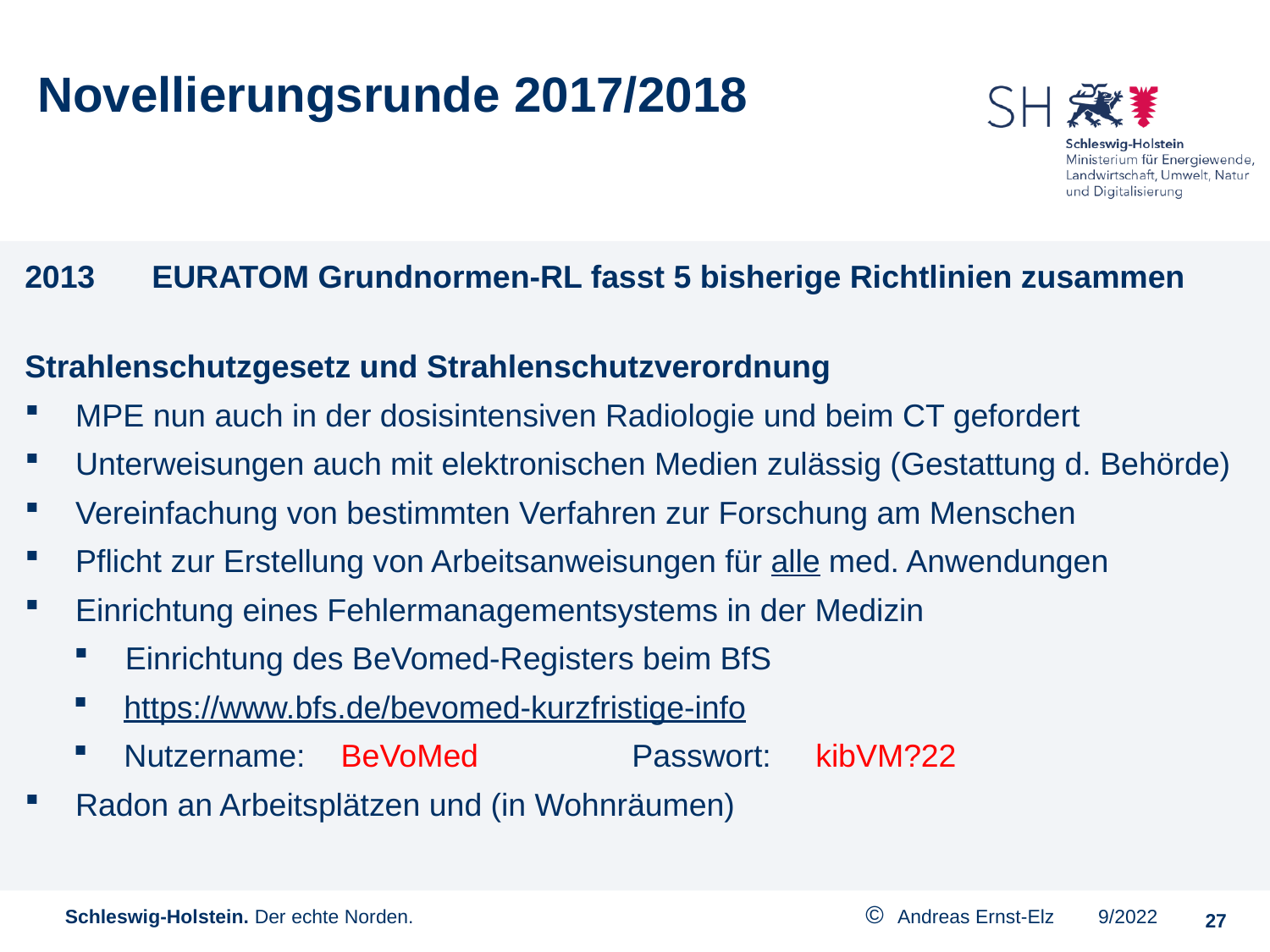

Novellierungsrunde 2017/2018
2013 	EURATOM Grundnormen-RL fasst 5 bisherige Richtlinien zusammen

Strahlenschutzgesetz und Strahlenschutzverordnung
MPE nun auch in der dosisintensiven Radiologie und beim CT gefordert
Unterweisungen auch mit elektronischen Medien zulässig (Gestattung d. Behörde)
Vereinfachung von bestimmten Verfahren zur Forschung am Menschen
Pflicht zur Erstellung von Arbeitsanweisungen für alle med. Anwendungen
Einrichtung eines Fehlermanagementsystems in der Medizin
Einrichtung des BeVomed-Registers beim BfS
https://www.bfs.de/bevomed-kurzfristige-info
Nutzername:    BeVoMed		Passwort:     kibVM?22
Radon an Arbeitsplätzen und (in Wohnräumen)